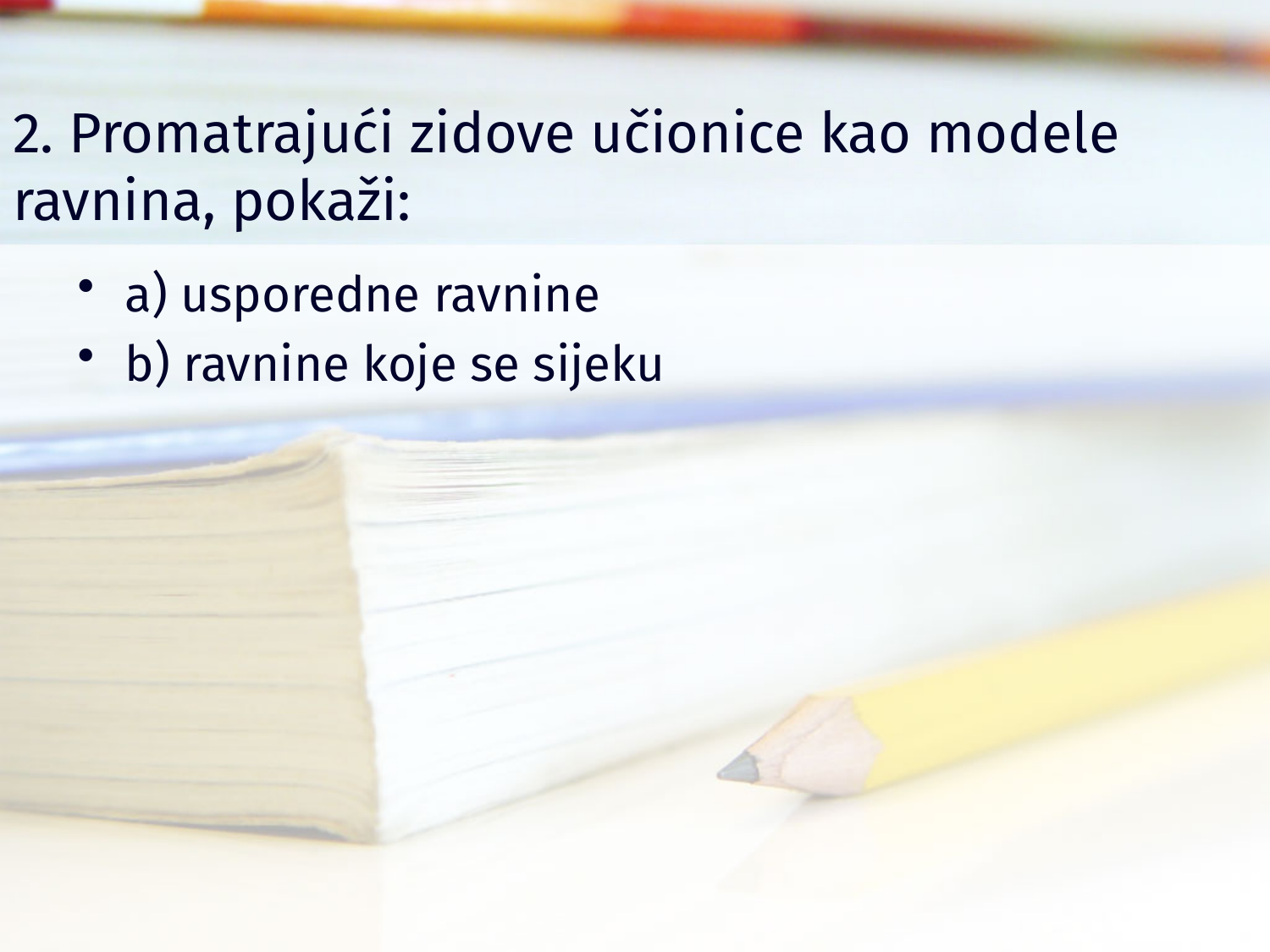

# 2. Promatrajući zidove učionice kao modele ravnina, pokaži:
a) usporedne ravnine
b) ravnine koje se sijeku